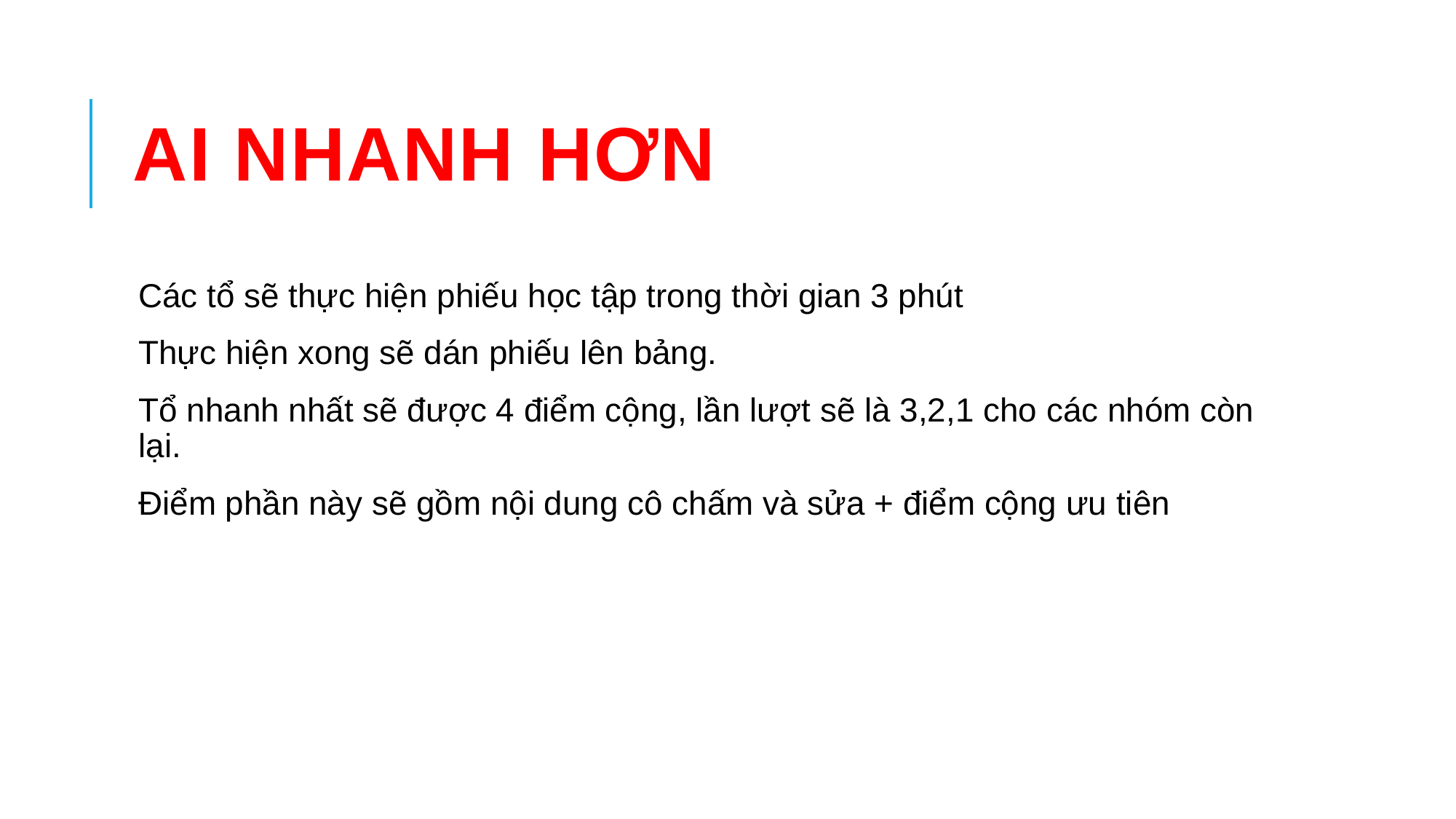

# AI NHANH HƠN
Các tổ sẽ thực hiện phiếu học tập trong thời gian 3 phút
Thực hiện xong sẽ dán phiếu lên bảng.
Tổ nhanh nhất sẽ được 4 điểm cộng, lần lượt sẽ là 3,2,1 cho các nhóm còn lại.
Điểm phần này sẽ gồm nội dung cô chấm và sửa + điểm cộng ưu tiên